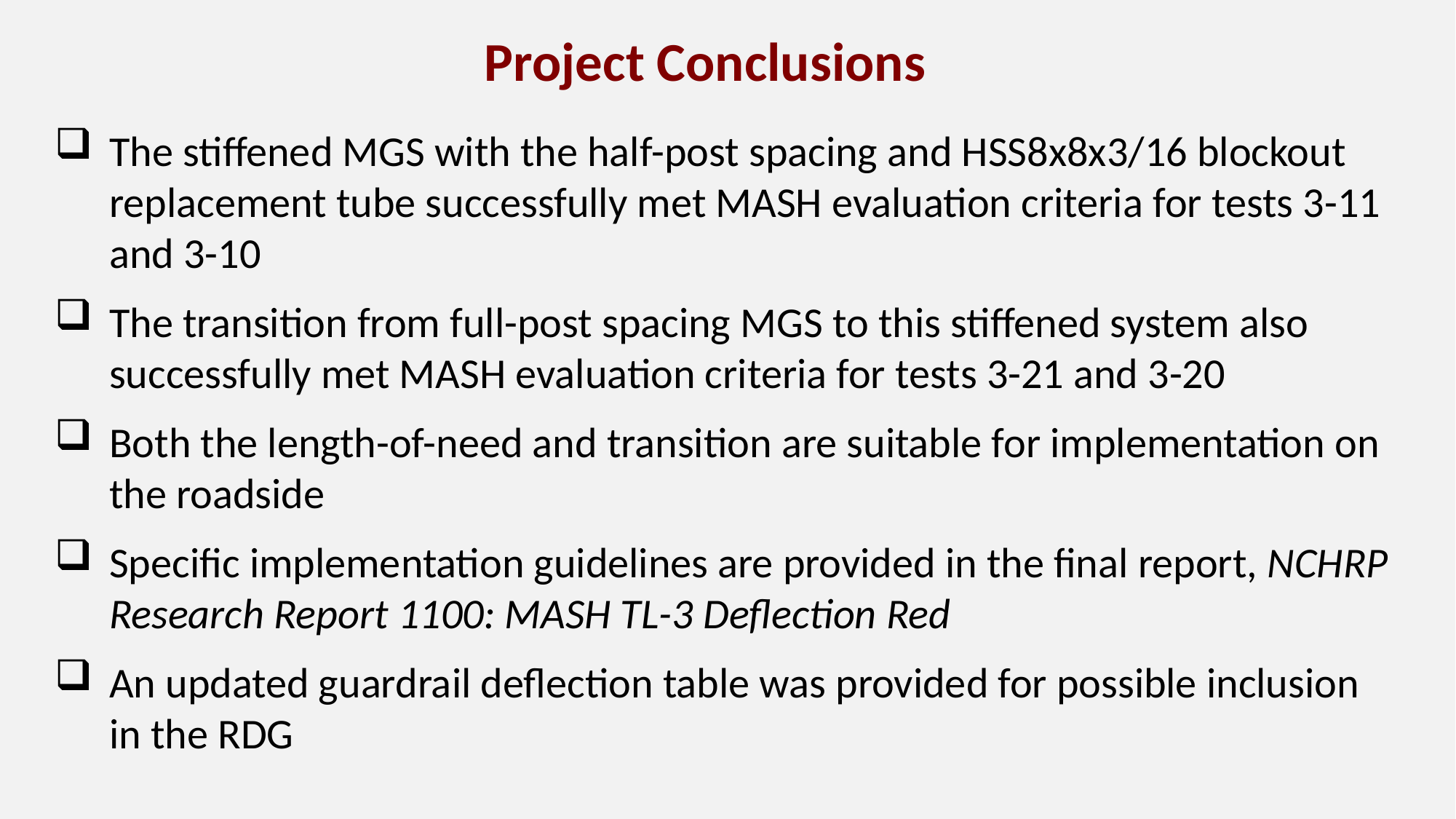

Project Conclusions
The stiffened MGS with the half-post spacing and HSS8x8x3/16 blockout replacement tube successfully met MASH evaluation criteria for tests 3-11 and 3-10
The transition from full-post spacing MGS to this stiffened system also successfully met MASH evaluation criteria for tests 3-21 and 3-20
Both the length-of-need and transition are suitable for implementation on the roadside
Specific implementation guidelines are provided in the final report, NCHRP Research Report 1100: MASH TL-3 Deflection Red
An updated guardrail deflection table was provided for possible inclusion in the RDG